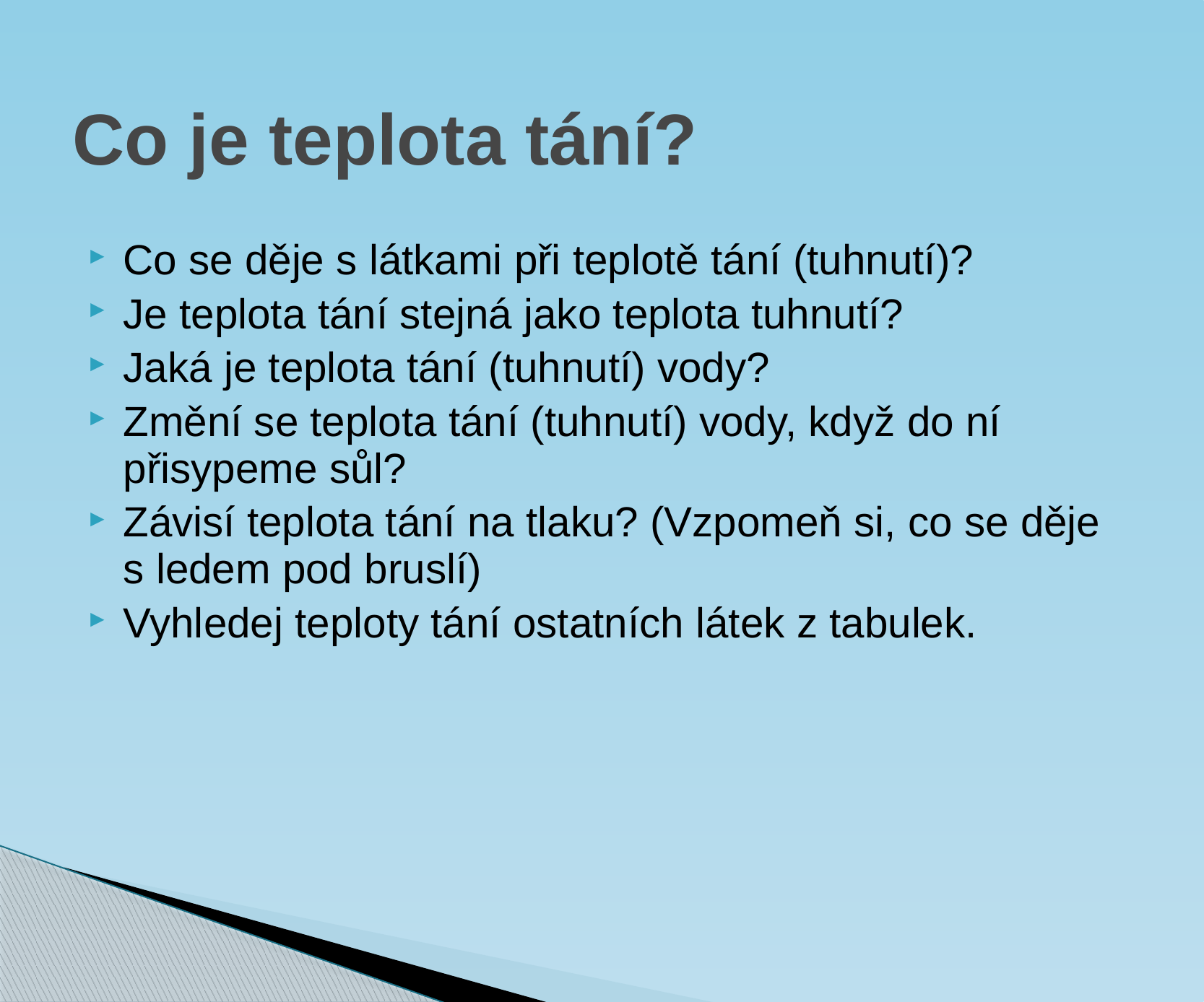

# Co je teplota tání?
Co se děje s látkami při teplotě tání (tuhnutí)?
Je teplota tání stejná jako teplota tuhnutí?
Jaká je teplota tání (tuhnutí) vody?
Změní se teplota tání (tuhnutí) vody, když do ní přisypeme sůl?
Závisí teplota tání na tlaku? (Vzpomeň si, co se děje s ledem pod bruslí)
Vyhledej teploty tání ostatních látek z tabulek.